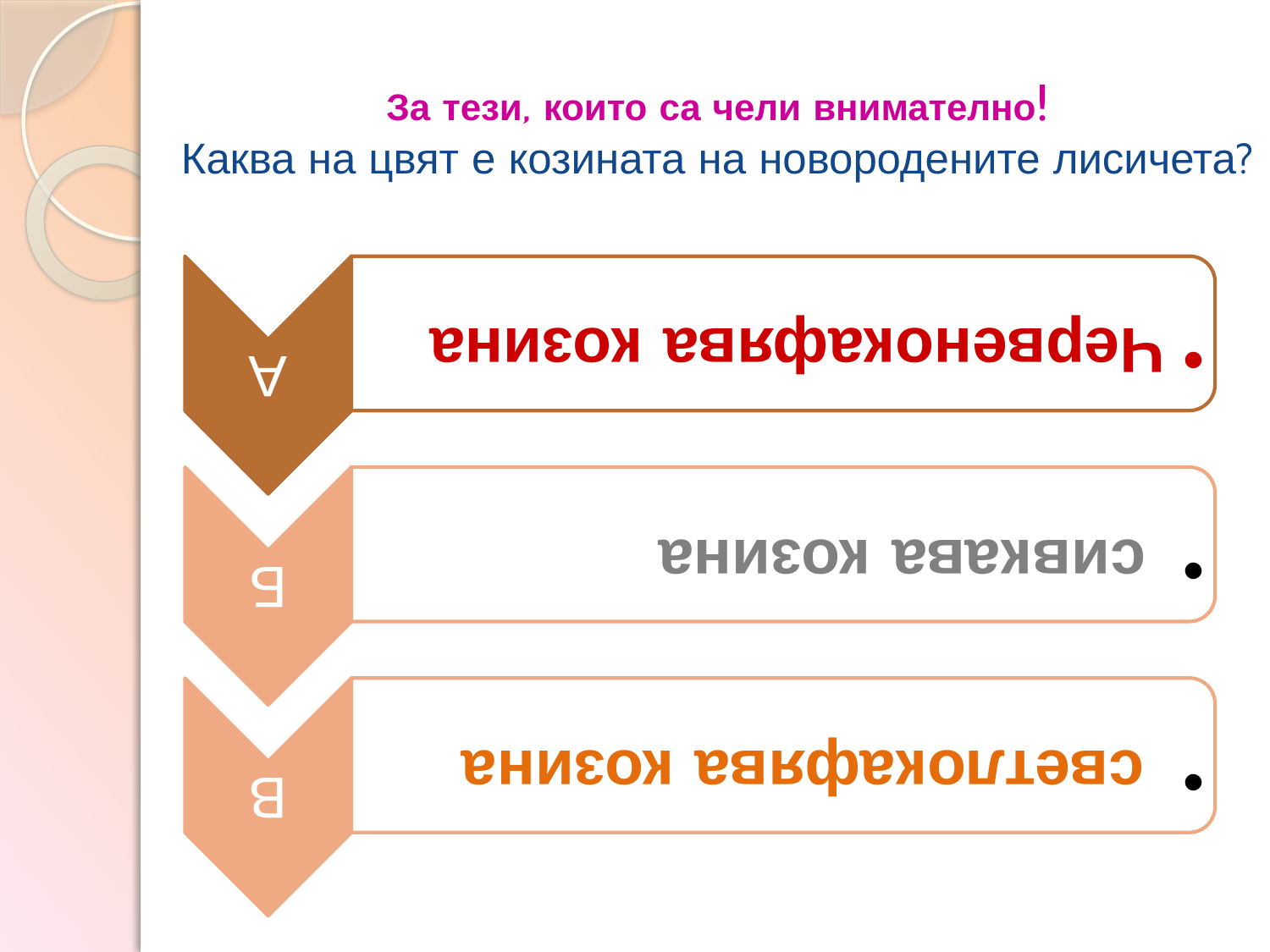

# За тези, които са чели внимателно! Каква на цвят е козината на новородените лисичета?
А
Червенокафява козина
Б
 сивкава козина
В
 светлокафява козина